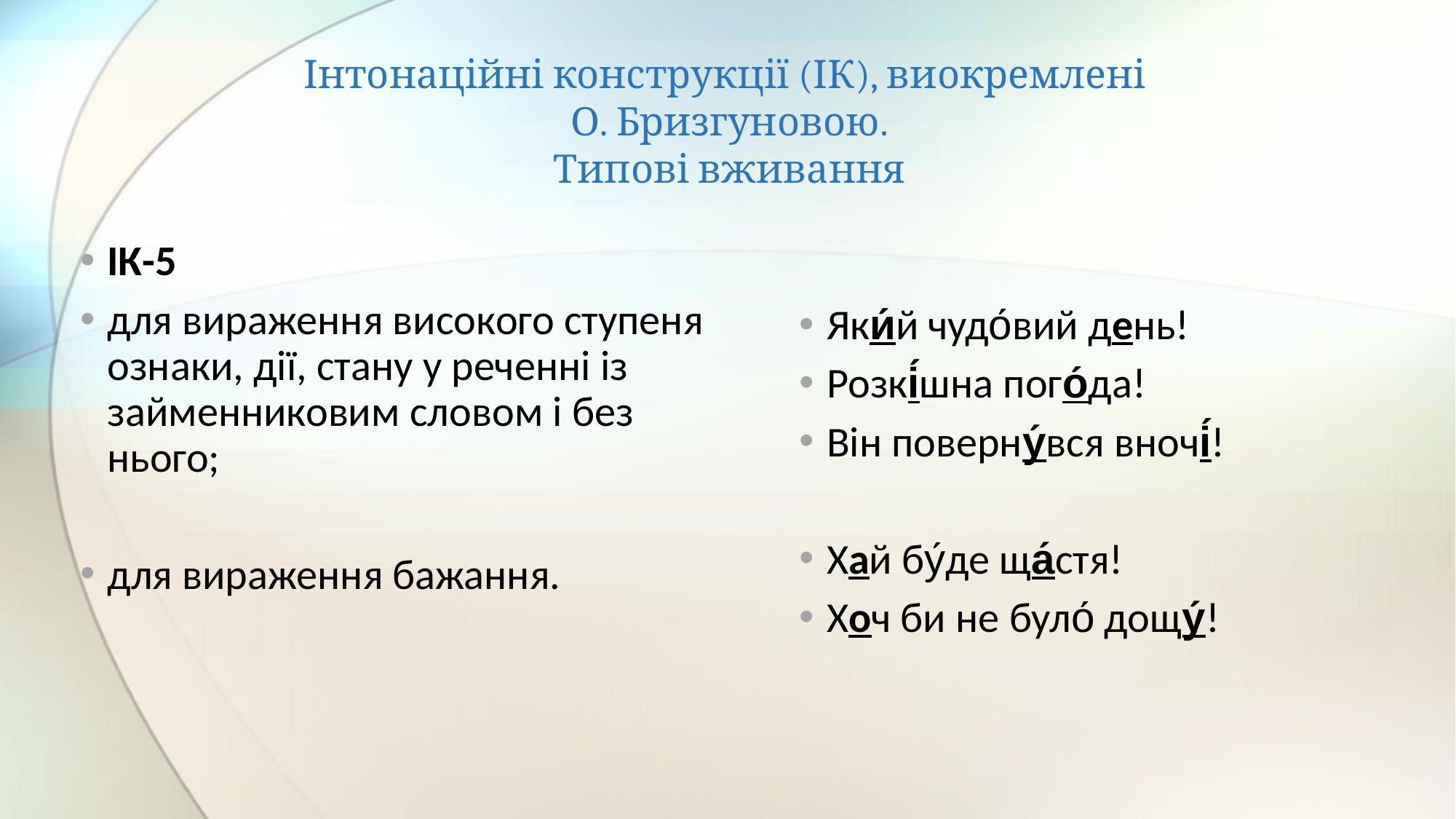

# Інтонаційні конструкції (ІК), виокремлені О. Бризгуновою. Типові вживання
ІК-5
для вираження високого ступеня ознаки, дії, стану у реченні із займенниковим словом і без нього;

для вираження бажання.

Яки́й чудо́вий день!
Розкі́шна пого́да!
Він поверну́вся вночі́!

Хай бу́де ща́стя!
Хоч би не було́ дощу́!